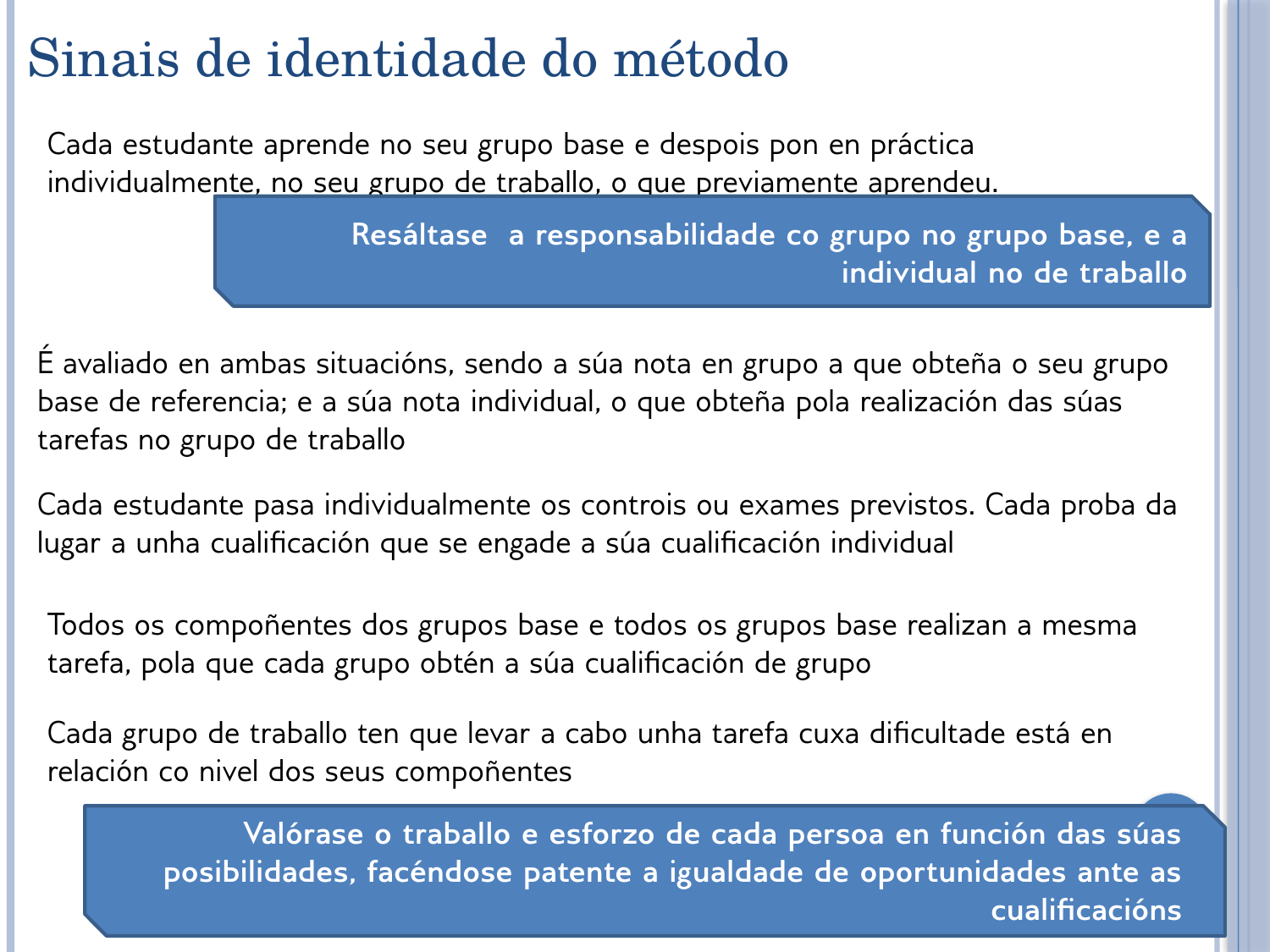

Sinais de identidade do método
Cada estudante aprende no seu grupo base e despois pon en práctica individualmente, no seu grupo de traballo, o que previamente aprendeu.
Resáltase  a responsabilidade co grupo no grupo base, e a individual no de traballo
É avaliado en ambas situacións, sendo a súa nota en grupo a que obteña o seu grupo base de referencia; e a súa nota individual, o que obteña pola realización das súas tarefas no grupo de traballo
Cada estudante pasa individualmente os controis ou exames previstos. Cada proba da lugar a unha cualificación que se engade a súa cualificación individual
Todos os compoñentes dos grupos base e todos os grupos base realizan a mesma tarefa, pola que cada grupo obtén a súa cualificación de grupo
Cada grupo de traballo ten que levar a cabo unha tarefa cuxa dificultade está en relación co nivel dos seus compoñentes

Valórase o traballo e esforzo de cada persoa en función das súas posibilidades, facéndose patente a igualdade de oportunidades ante as cualificacións